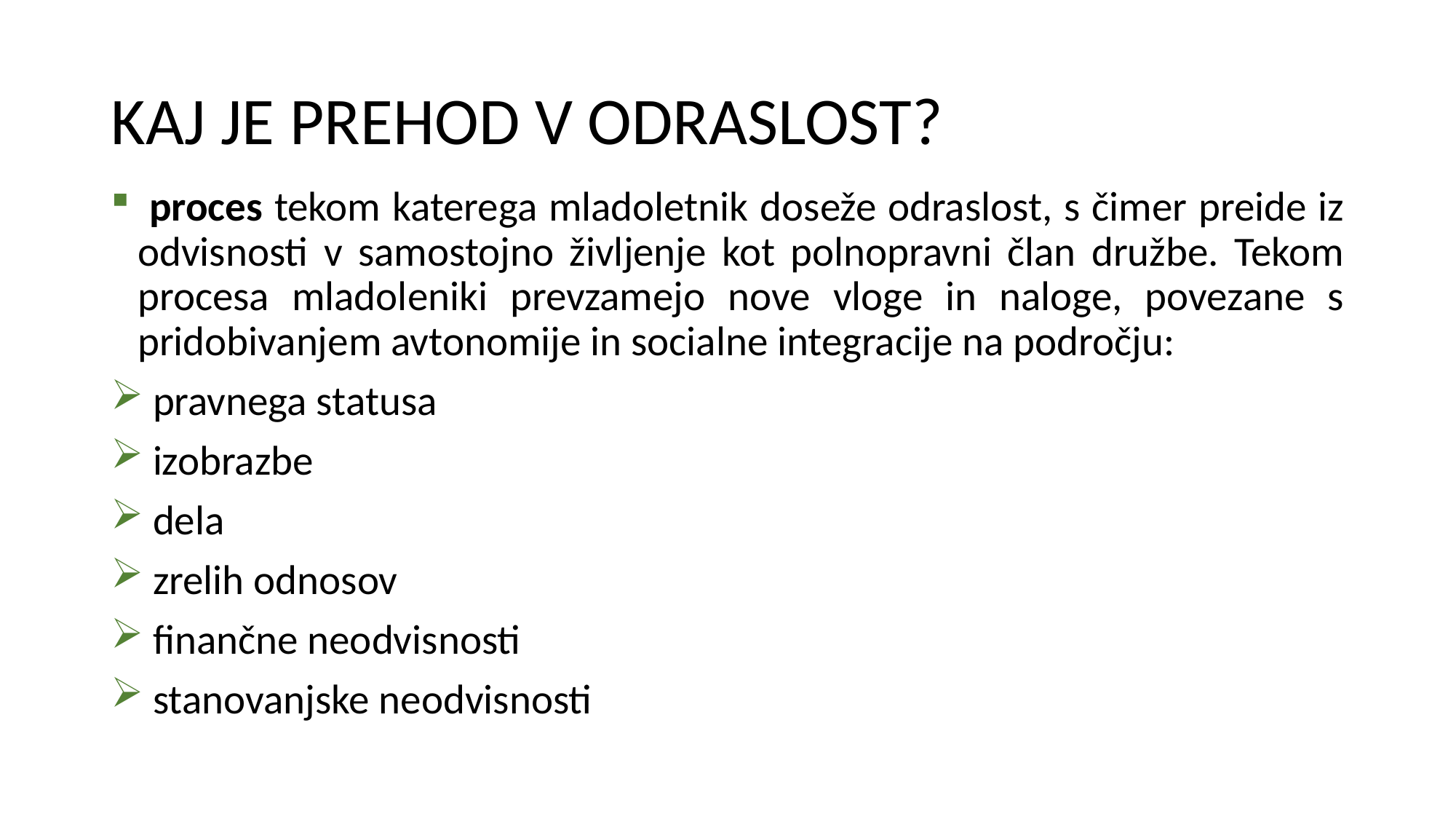

# KAJ JE PREHOD V ODRASLOST?
 proces tekom katerega mladoletnik doseže odraslost, s čimer preide iz odvisnosti v samostojno življenje kot polnopravni član družbe. Tekom procesa mladoleniki prevzamejo nove vloge in naloge, povezane s pridobivanjem avtonomije in socialne integracije na področju:
 pravnega statusa
 izobrazbe
 dela
 zrelih odnosov
 finančne neodvisnosti
 stanovanjske neodvisnosti